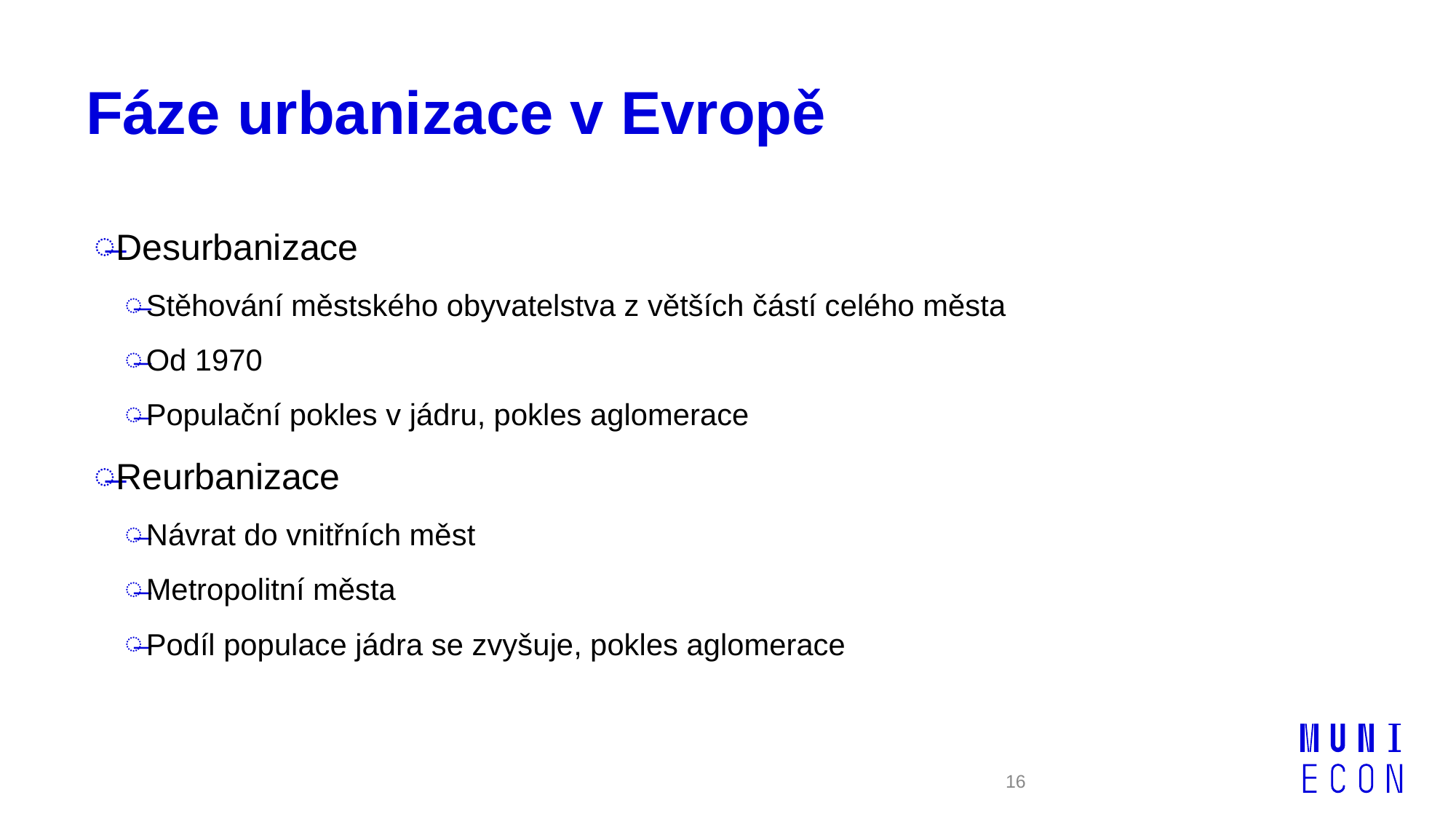

# Fáze urbanizace v Evropě
Desurbanizace
Stěhování městského obyvatelstva z větších částí celého města
Od 1970
Populační pokles v jádru, pokles aglomerace
Reurbanizace
Návrat do vnitřních měst
Metropolitní města
Podíl populace jádra se zvyšuje, pokles aglomerace
16